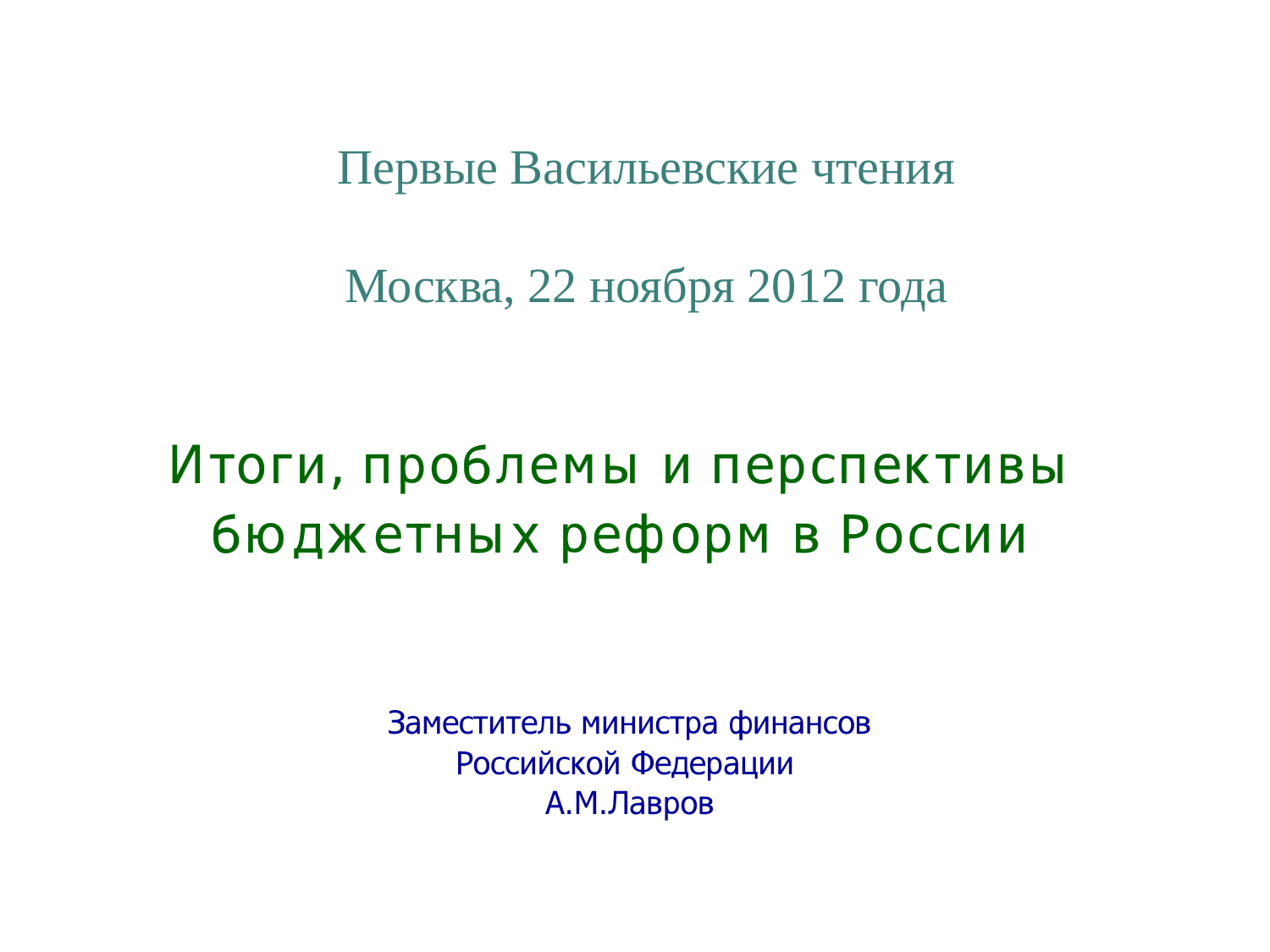

Первые Васильевские чтения

Москва, 22 ноября 2012 года

#
Итоги, проблемы и перспективы
бюджетных реформ в России

 Заместитель министра финансов
Российской Федерации
А.М.Лавров